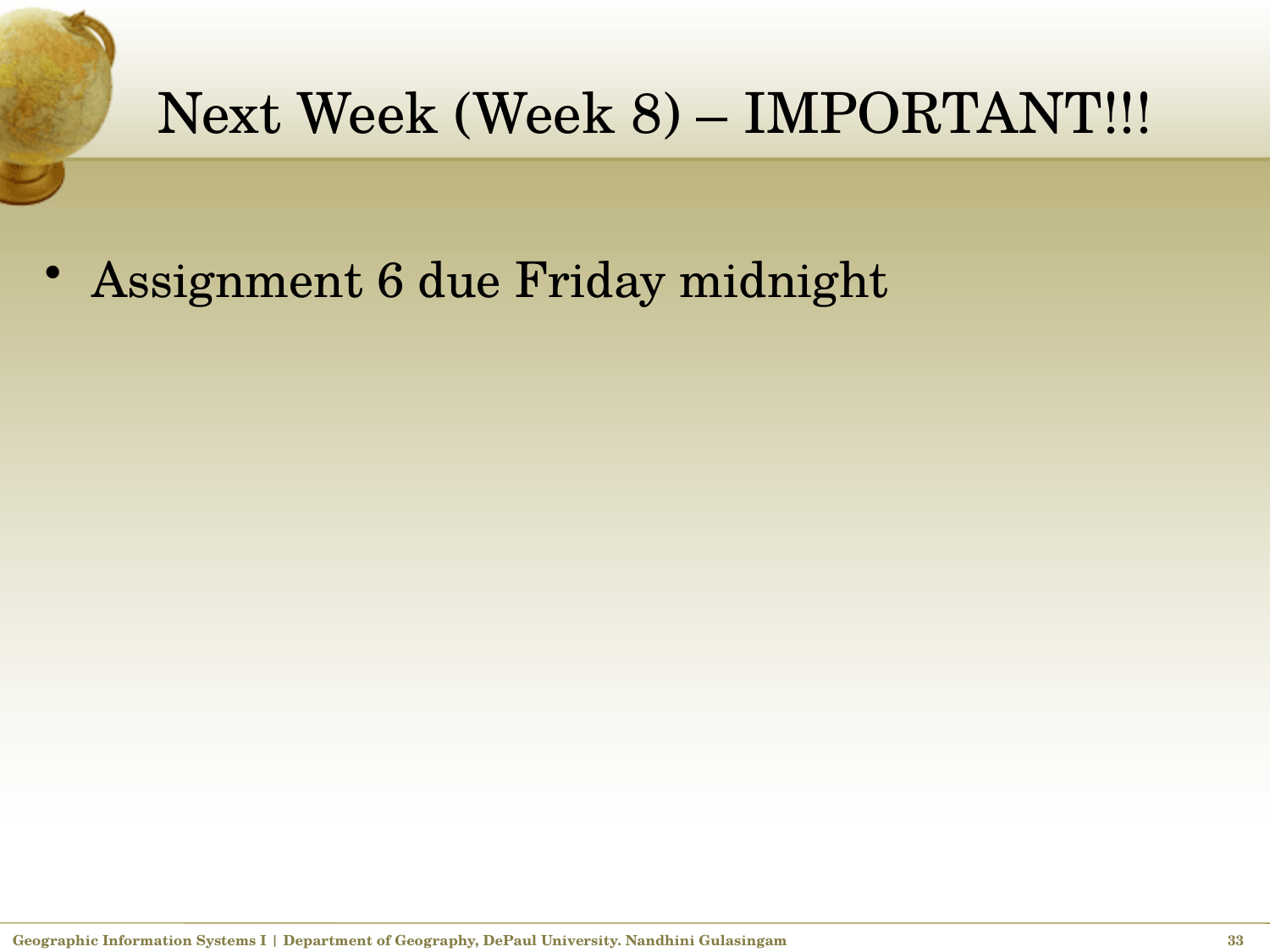

# Next Week (Week 8) – IMPORTANT!!!

Assignment 6 due Friday midnight
Geographic Information Systems I | Department of Geography, DePaul University. Nandhini Gulasingam		                   	                  33